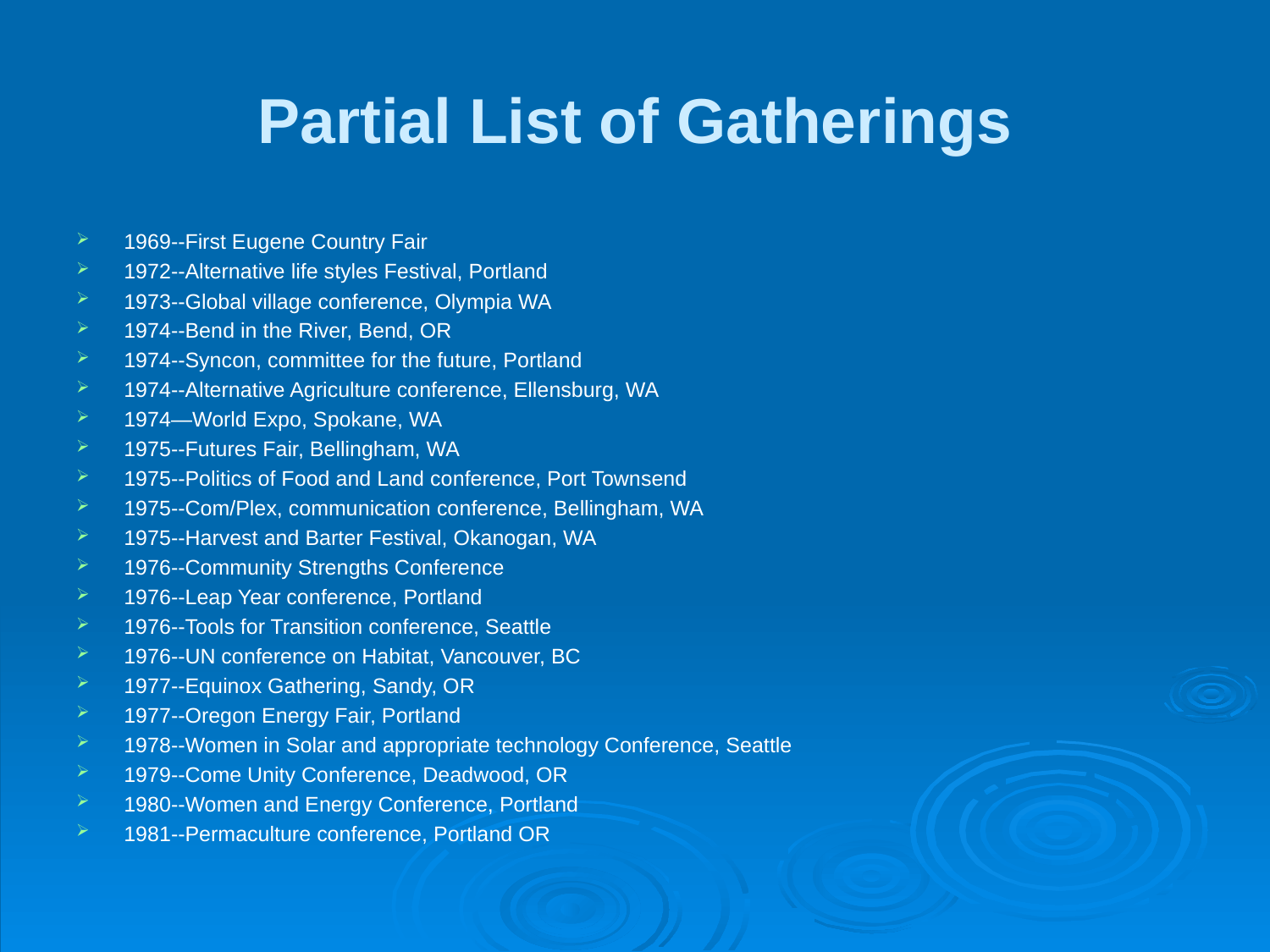

# Partial List of Gatherings
1969--First Eugene Country Fair
1972--Alternative life styles Festival, Portland
1973--Global village conference, Olympia WA
1974--Bend in the River, Bend, OR
1974--Syncon, committee for the future, Portland
1974--Alternative Agriculture conference, Ellensburg, WA
1974—World Expo, Spokane, WA
1975--Futures Fair, Bellingham, WA
1975--Politics of Food and Land conference, Port Townsend
1975--Com/Plex, communication conference, Bellingham, WA
1975--Harvest and Barter Festival, Okanogan, WA
1976--Community Strengths Conference
1976--Leap Year conference, Portland
1976--Tools for Transition conference, Seattle
1976--UN conference on Habitat, Vancouver, BC
1977--Equinox Gathering, Sandy, OR
1977--Oregon Energy Fair, Portland
1978--Women in Solar and appropriate technology Conference, Seattle
1979--Come Unity Conference, Deadwood, OR
1980--Women and Energy Conference, Portland
1981--Permaculture conference, Portland OR